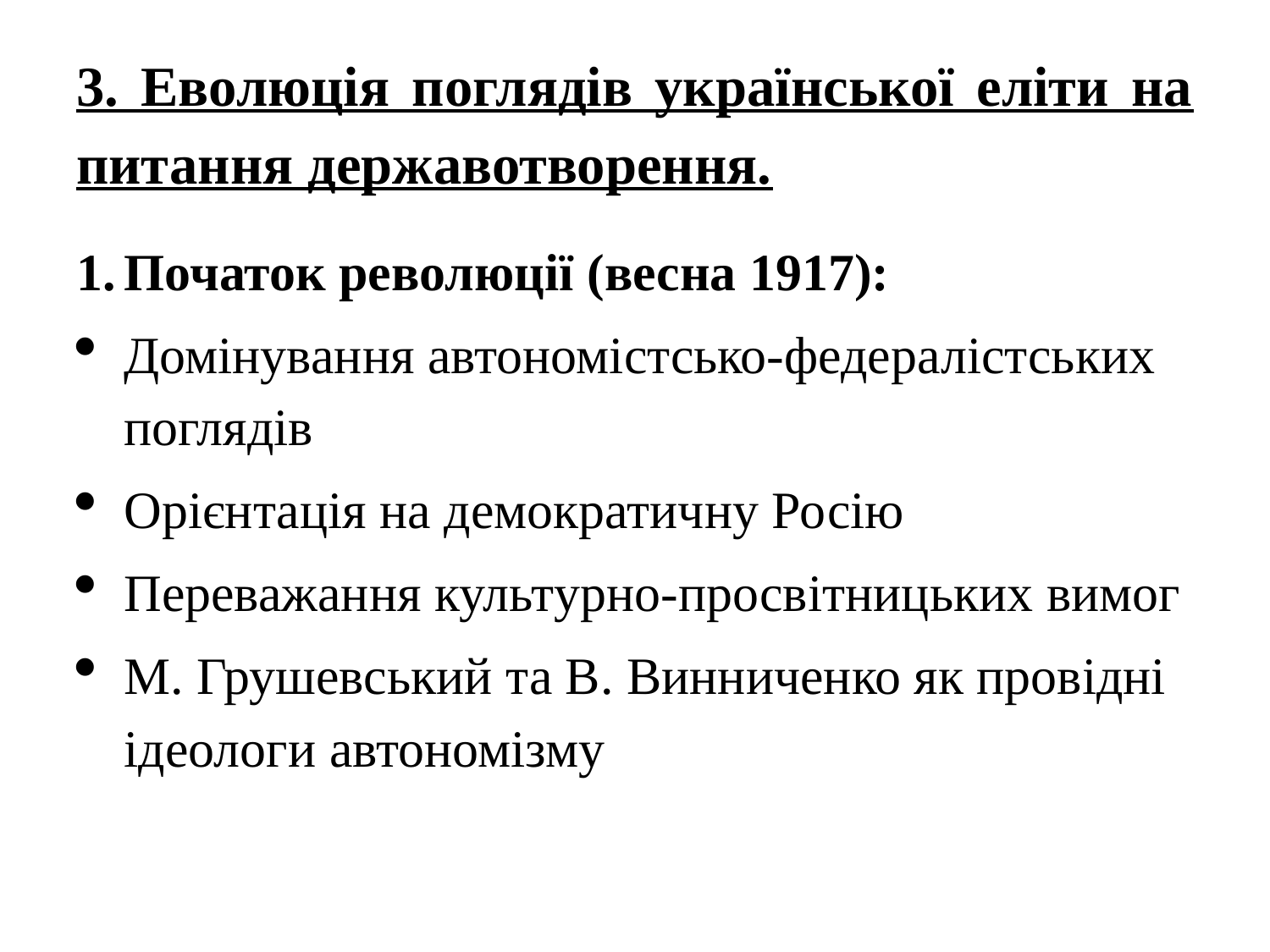

# 3. Еволюція поглядів української еліти на питання державотворення.
Початок революції (весна 1917):
Домінування автономістсько-федералістських поглядів
Орієнтація на демократичну Росію
Переважання культурно-просвітницьких вимог
М. Грушевський та В. Винниченко як провідні ідеологи автономізму